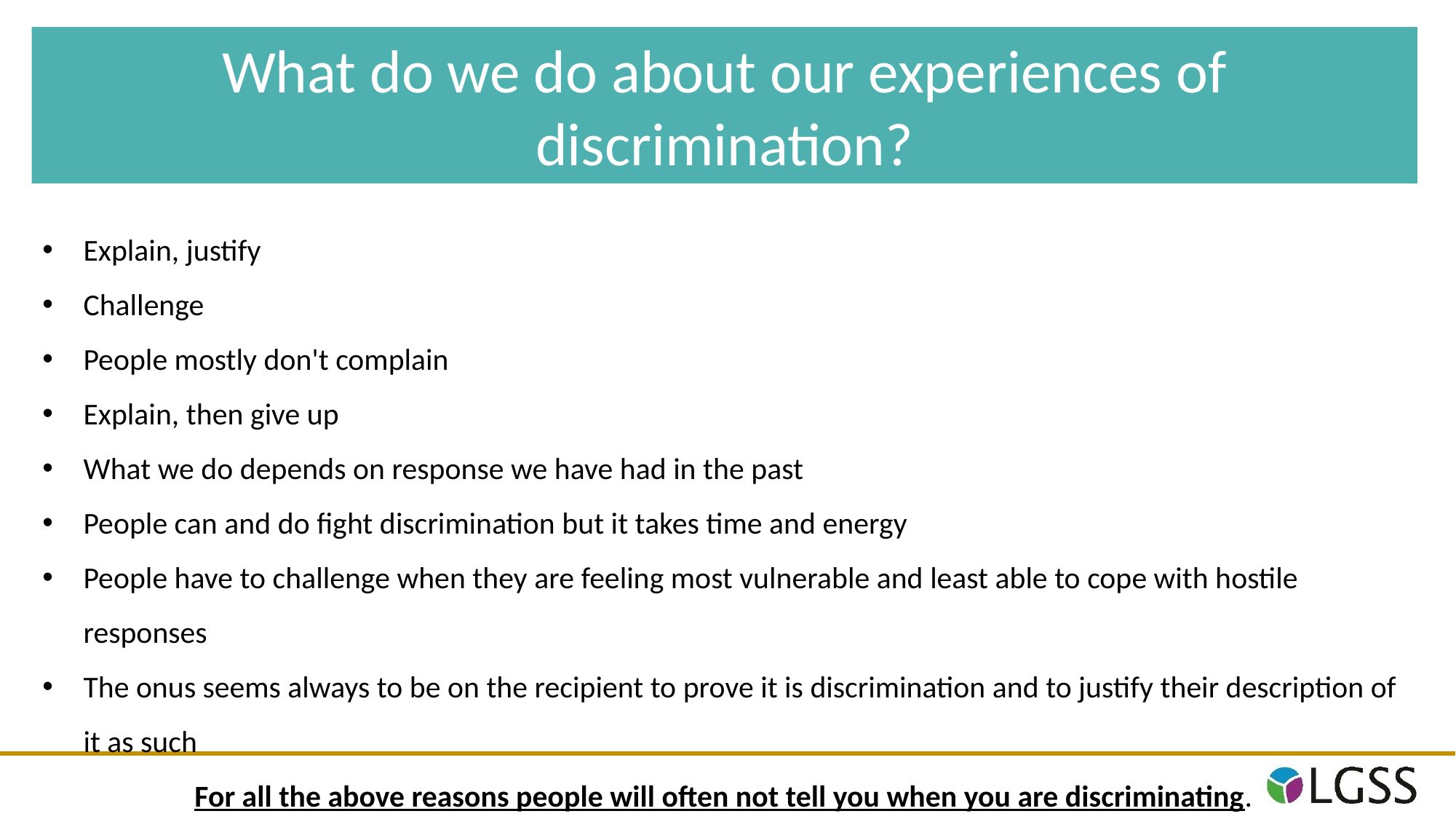

What do we do about our experiences of discrimination?

Explain, justify
Challenge
People mostly don't complain
Explain, then give up
What we do depends on response we have had in the past
People can and do fight discrimination but it takes time and energy
People have to challenge when they are feeling most vulnerable and least able to cope with hostile responses
The onus seems always to be on the recipient to prove it is discrimination and to justify their description of it as such
For all the above reasons people will often not tell you when you are discriminating.